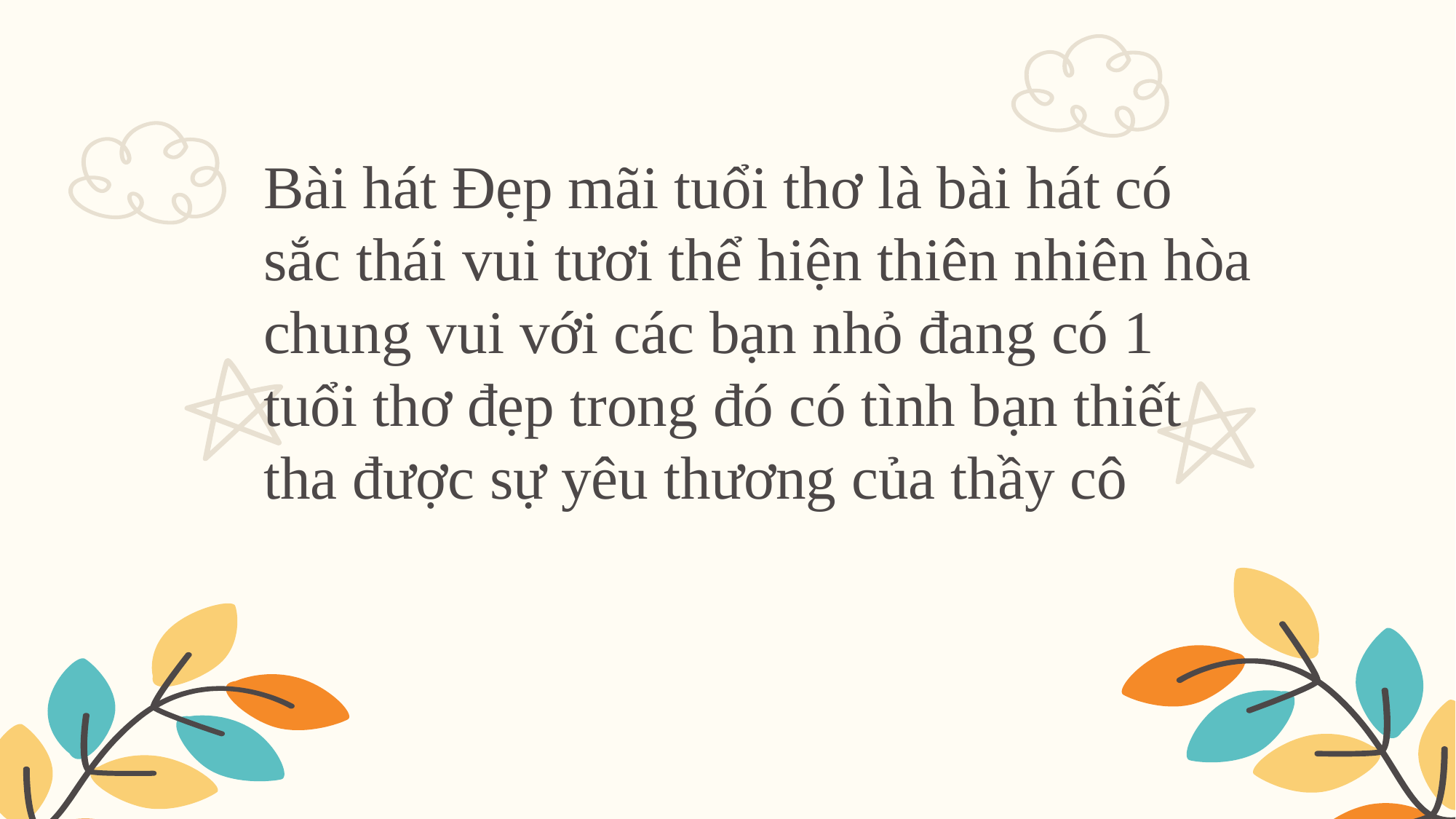

# Bài hát Đẹp mãi tuổi thơ là bài hát có sắc thái vui tươi thể hiện thiên nhiên hòa chung vui với các bạn nhỏ đang có 1 tuổi thơ đẹp trong đó có tình bạn thiết tha được sự yêu thương của thầy cô